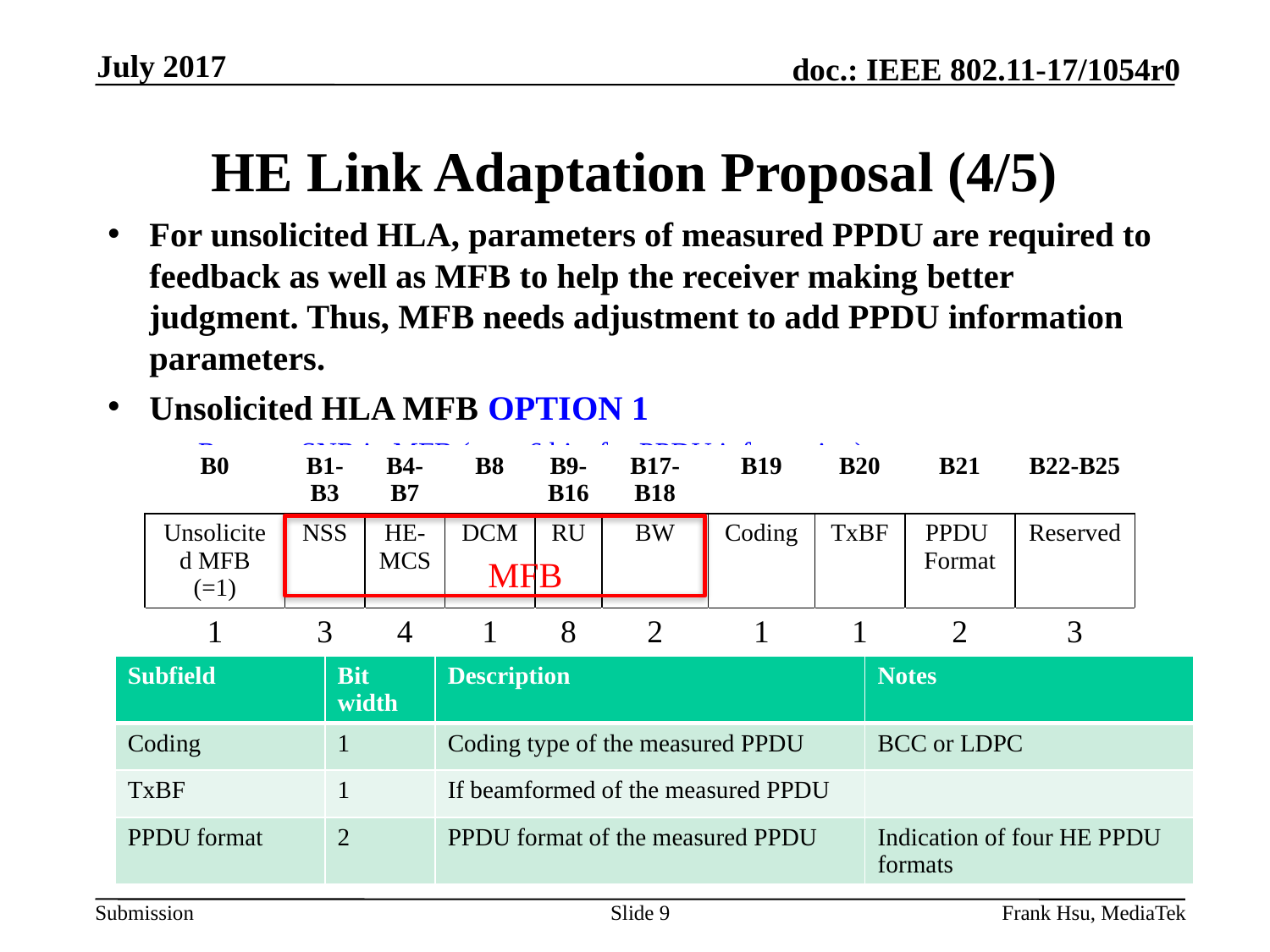

July 2017
# HE Link Adaptation Proposal (4/5)
For unsolicited HLA, parameters of measured PPDU are required to feedback as well as MFB to help the receiver making better judgment. Thus, MFB needs adjustment to add PPDU information parameters.
Unsolicited HLA MFB OPTION 1
Remove SNR in MFB (save 6 bits for PPDU information)

| B0 | B1-B3 | B4-B7 | B8 | B9-B16 | B17-B18 | B19 | B20 | B21 | B22-B25 |
| --- | --- | --- | --- | --- | --- | --- | --- | --- | --- |
| Unsolicited MFB (=1) | NSS | HE-MCS | DCM | RU | BW | Coding | TxBF | PPDU Format | Reserved |
| 1 | 3 | 4 | 1 | 8 | 2 | 1 | 1 | 2 | 3 |

MFB
| Subfield | Bit width | Description | Notes |
| --- | --- | --- | --- |
| Coding | 1 | Coding type of the measured PPDU | BCC or LDPC |
| TxBF | 1 | If beamformed of the measured PPDU |  |
| PPDU format | 2 | PPDU format of the measured PPDU | Indication of four HE PPDU formats |
Slide 9
Frank Hsu, MediaTek